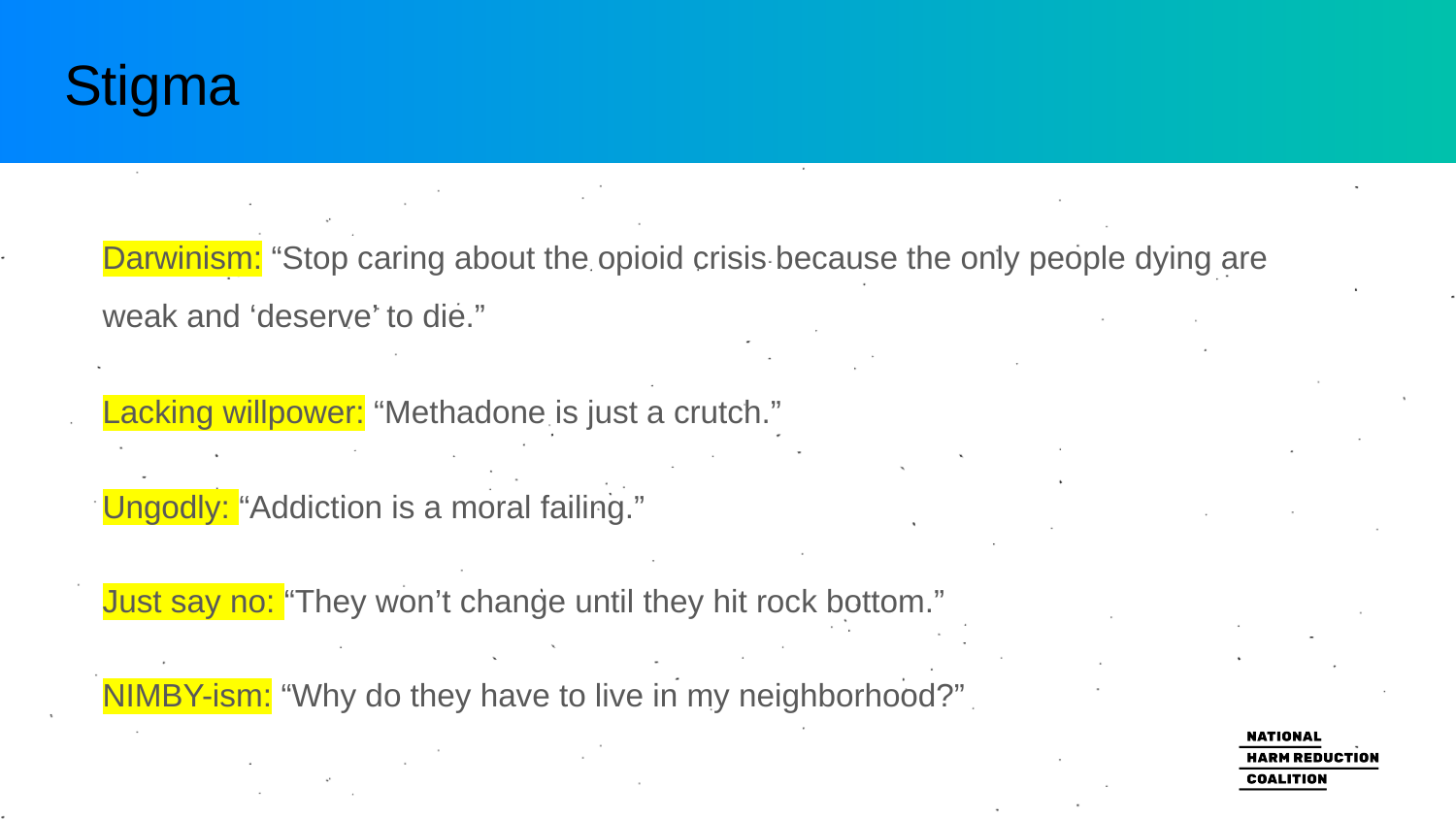

# Stigma
Darwinism: “Stop caring about the opioid crisis because the only people dying are weak and ‘deserve’ to die.”

Lacking willpower: “Methadone is just a crutch.”

Ungodly: “Addiction is a moral failing.”

Just say no: “They won’t change until they hit rock bottom.”

NIMBY-ism: “Why do they have to live in my neighborhood?”